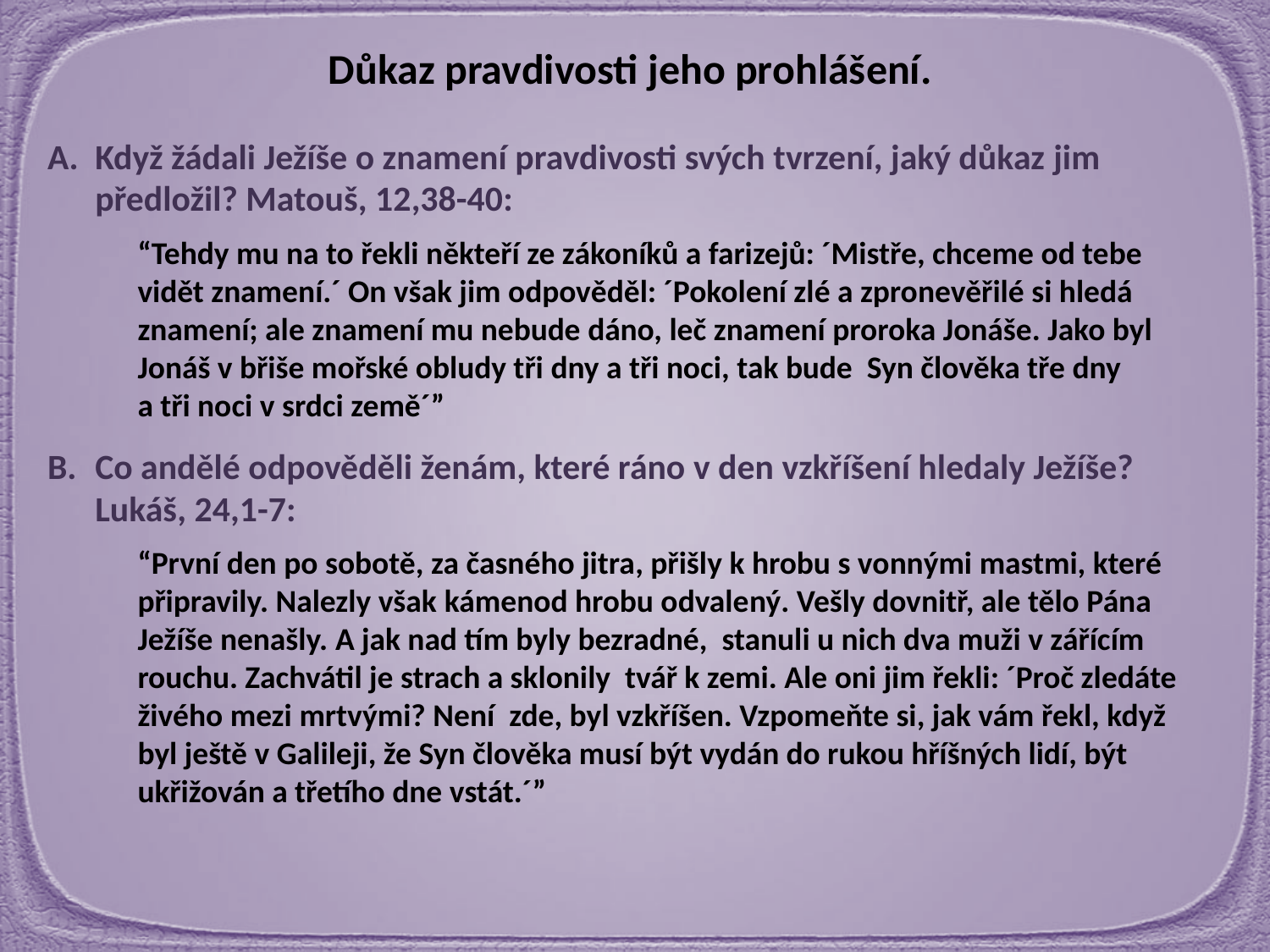

Důkaz pravdivosti jeho prohlášení.
Když žádali Ježíše o znamení pravdivosti svých tvrzení, jaký důkaz jim předložil? Matouš, 12,38-40:
“Tehdy mu na to řekli někteří ze zákoníků a farizejů: ´Mistře, chceme od tebe    vidět znamení.´ On však jim odpověděl: ´Pokolení zlé a zpronevěřilé si hledá znamení; ale znamení mu nebude dáno, leč znamení proroka Jonáše. Jako byl  Jonáš v břiše mořské obludy tři dny a tři noci, tak bude  Syn člověka tře dny              a tři noci v srdci země´”
Co andělé odpověděli ženám, které ráno v den vzkříšení hledaly Ježíše? Lukáš, 24,1-7:
“První den po sobotě, za časného jitra, přišly k hrobu s vonnými mastmi, které připravily. Nalezly však kámenod hrobu odvalený. Vešly dovnitř, ale tělo Pána Ježíše nenašly. A jak nad tím byly bezradné,  stanuli u nich dva muži v zářícím rouchu. Zachvátil je strach a sklonily  tvář k zemi. Ale oni jim řekli: ´Proč zledáte živého mezi mrtvými? Není  zde, byl vzkříšen. Vzpomeňte si, jak vám řekl, když byl ještě v Galileji, že Syn člověka musí být vydán do rukou hříšných lidí, být ukřižován a třetího dne vstát.´”